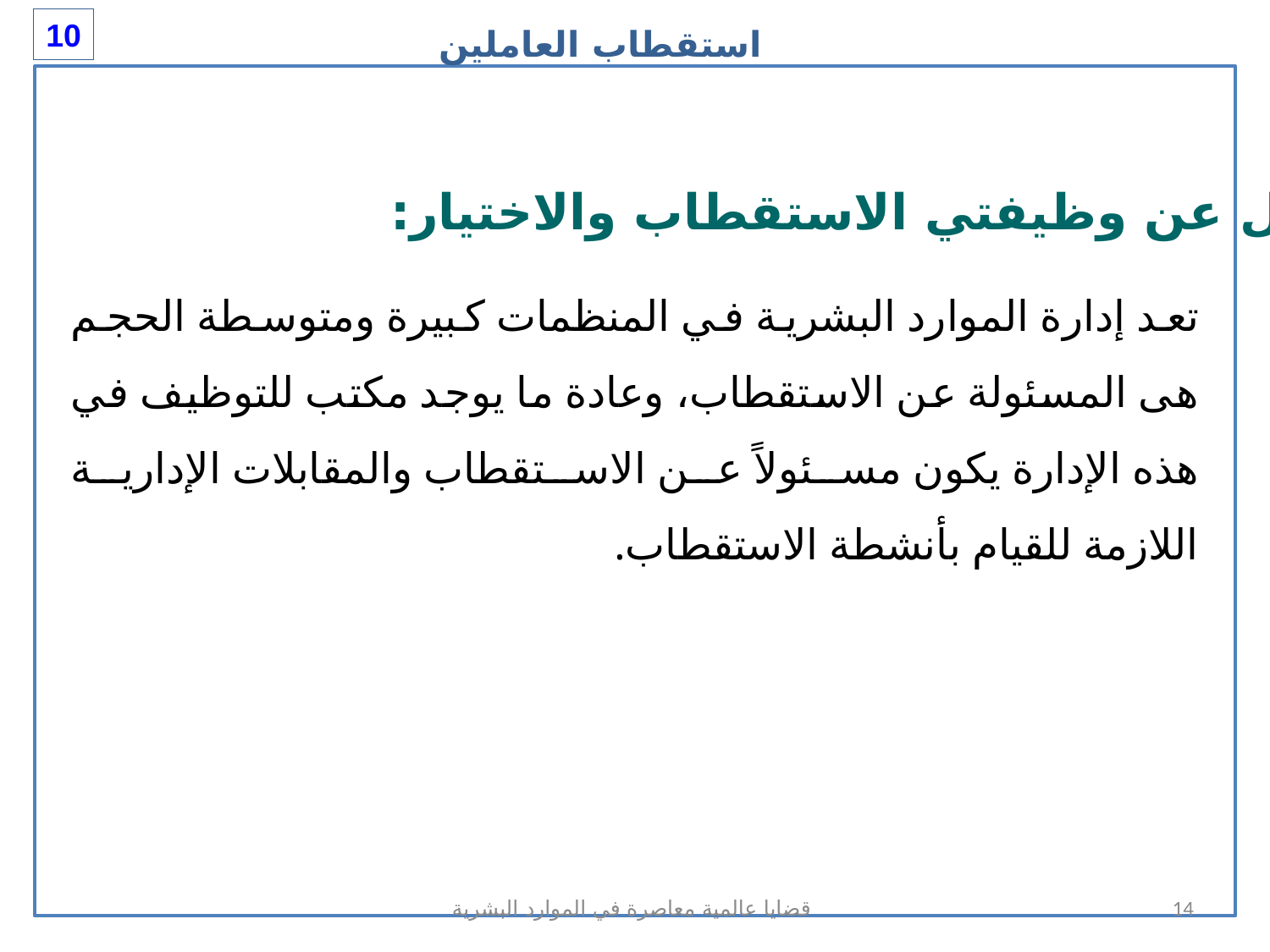

استقطاب العاملين
10

المسؤول عن وظيفتي الاستقطاب والاختيار:
تعد إدارة الموارد البشرية في المنظمات كبيرة ومتوسطة الحجم هى المسئولة عن الاستقطاب، وعادة ما يوجد مكتب للتوظيف في هذه الإدارة يكون مسئولاً عن الاستقطاب والمقابلات الإدارية اللازمة للقيام بأنشطة الاستقطاب.
قضايا عالمية معاصرة في الموارد البشرية
14